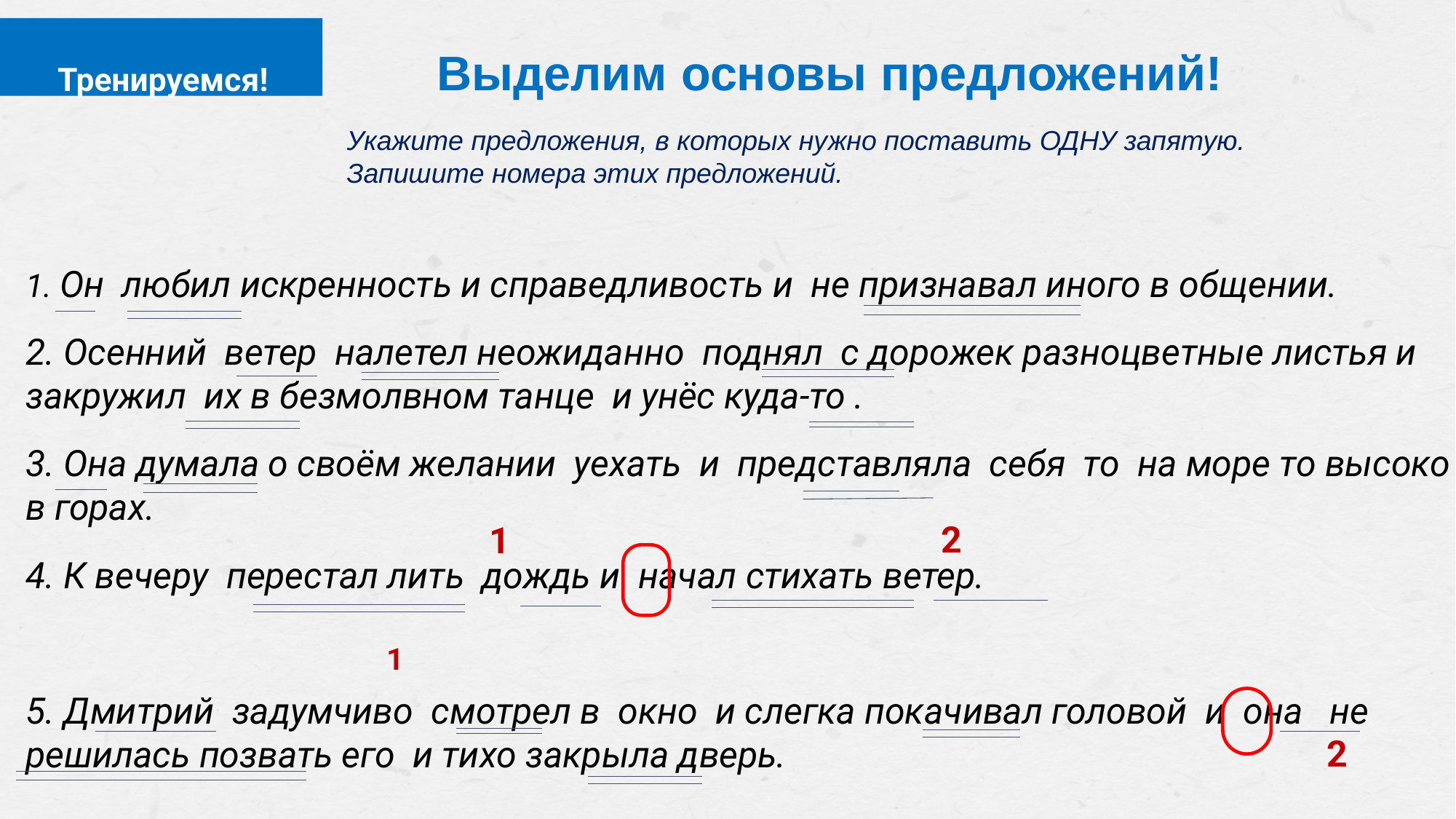

Тренируемся!

Выделим основы предложений!
Укажите предложения, в которых нужно поставить ОДНУ запятую.
Запишите номера этих предложений.
1. Он  любил искренность и справедливость и  не признавал иного в общении.
2. Осенний  ветер  налетел неожиданно  поднял  с дорожек разноцветные листья и закружил  их в безмолвном танце  и унёс куда-то .
3. Она думала о своём желании  уехать  и  представляла  себя  то  на море то высоко в горах.
4. К вечеру  перестал лить  дождь и  начал стихать ветер.

5. Дмитрий  задумчиво  смотрел в  окно  и слегка покачивал головой  и  она   не решилась позвать его  и тихо закрыла дверь.
2
1

1

2